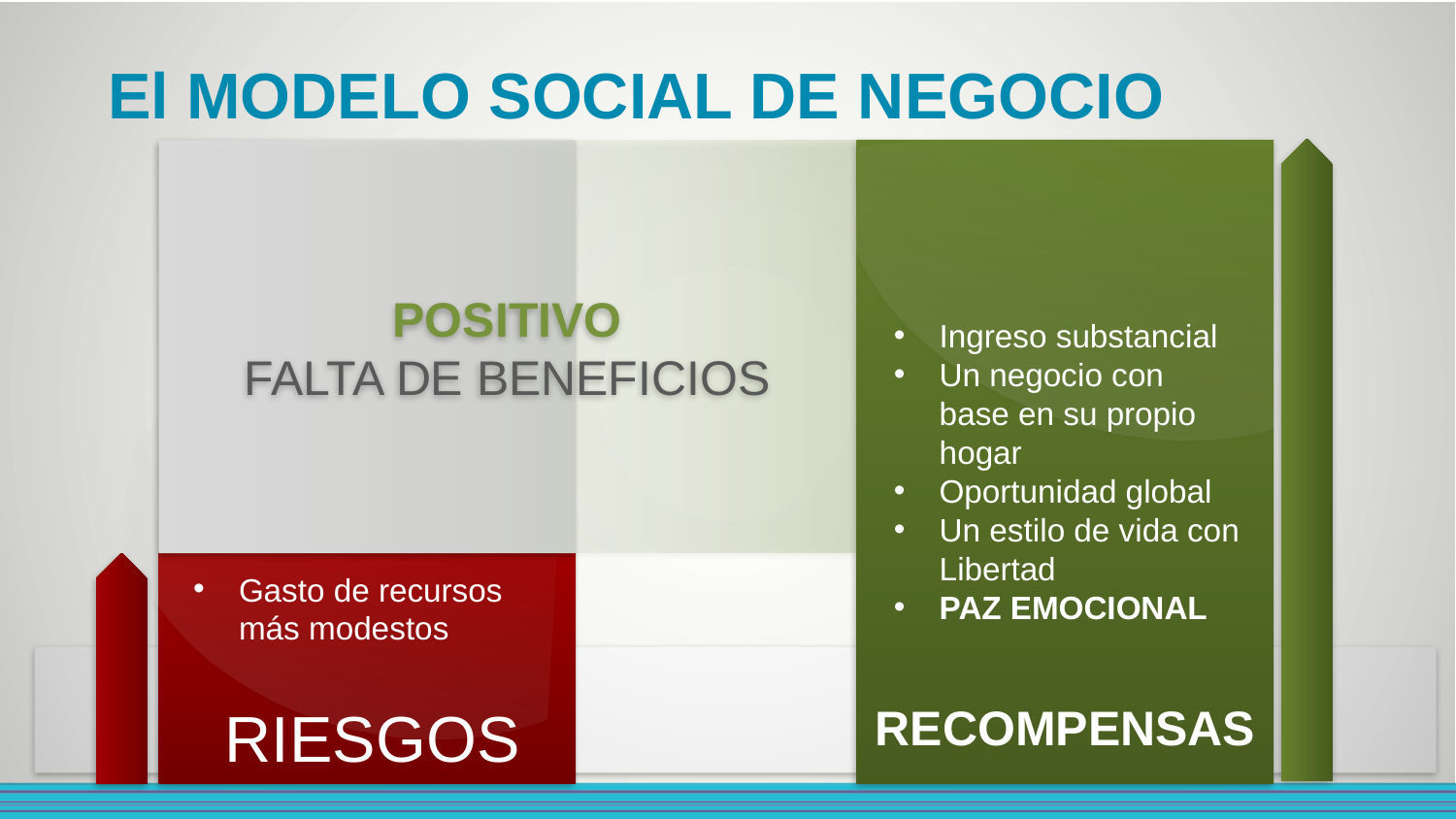

El MODELO SOCIAL DE NEGOCIO

POSITIVO
FALTA DE BENEFICIOS
Ingreso substancial
Un negocio con base en su propio hogar
Oportunidad global
Un estilo de vida con Libertad
PAZ EMOCIONAL

Gasto de recursos más modestos

RIESGOS
RECOMPENSAS